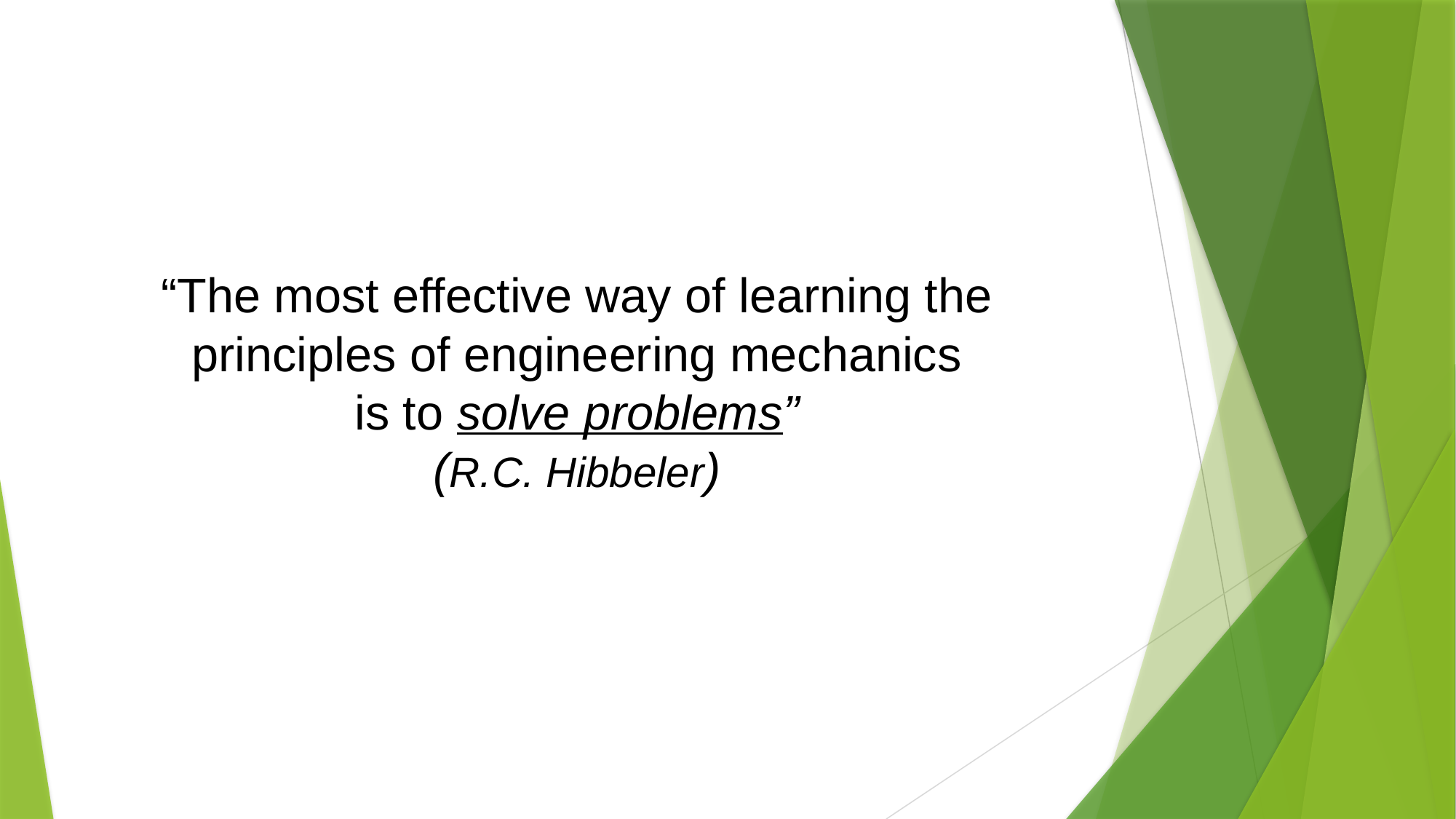

“The most effective way of learning the principles of engineering mechanics
is to solve problems”
(R.C. Hibbeler)